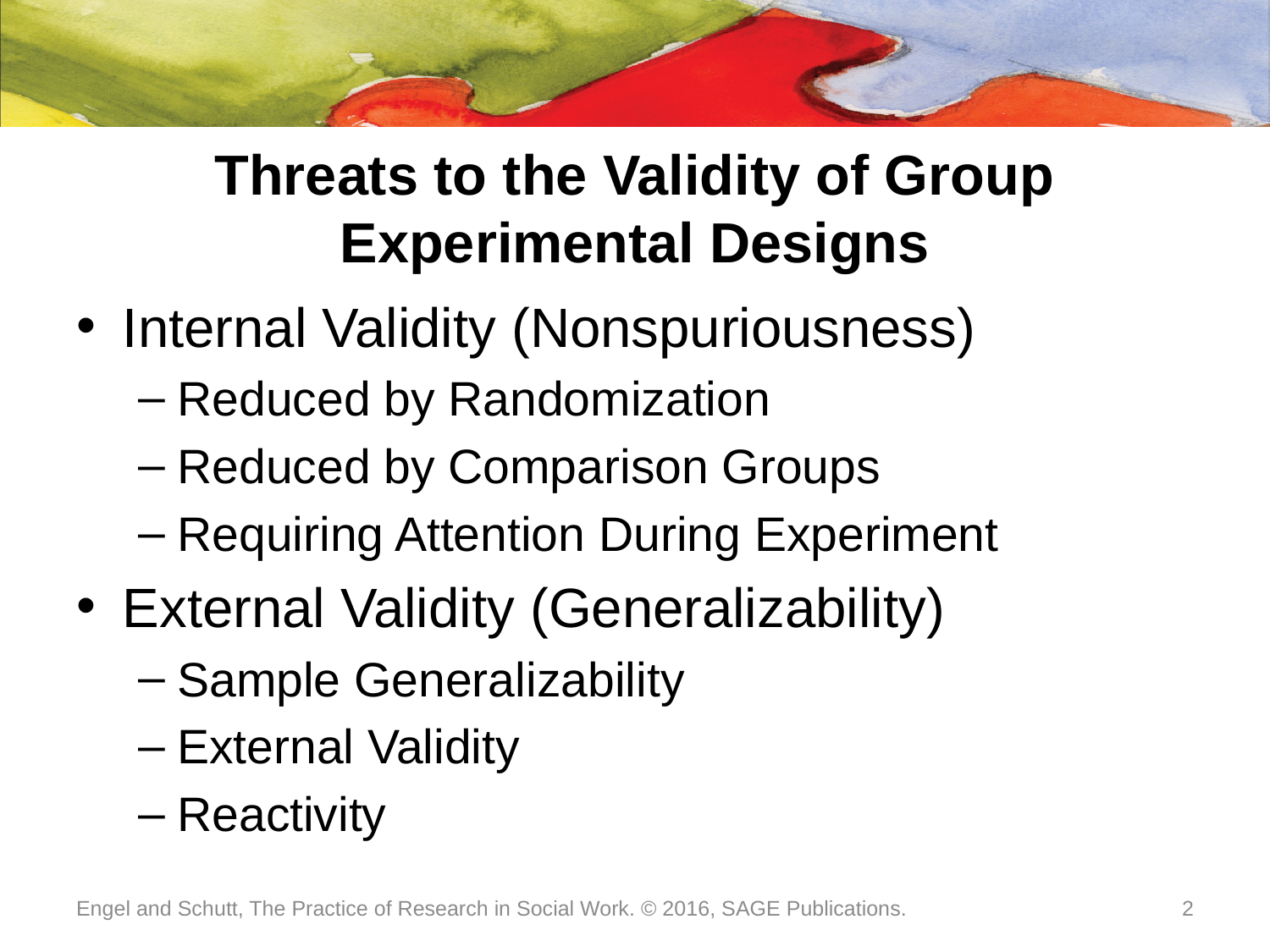

# Threats to the Validity of Group Experimental Designs
Internal Validity (Nonspuriousness)
Reduced by Randomization
Reduced by Comparison Groups
Requiring Attention During Experiment
External Validity (Generalizability)
Sample Generalizability
External Validity
Reactivity
Engel and Schutt, The Practice of Research in Social Work. © 2016, SAGE Publications.
2